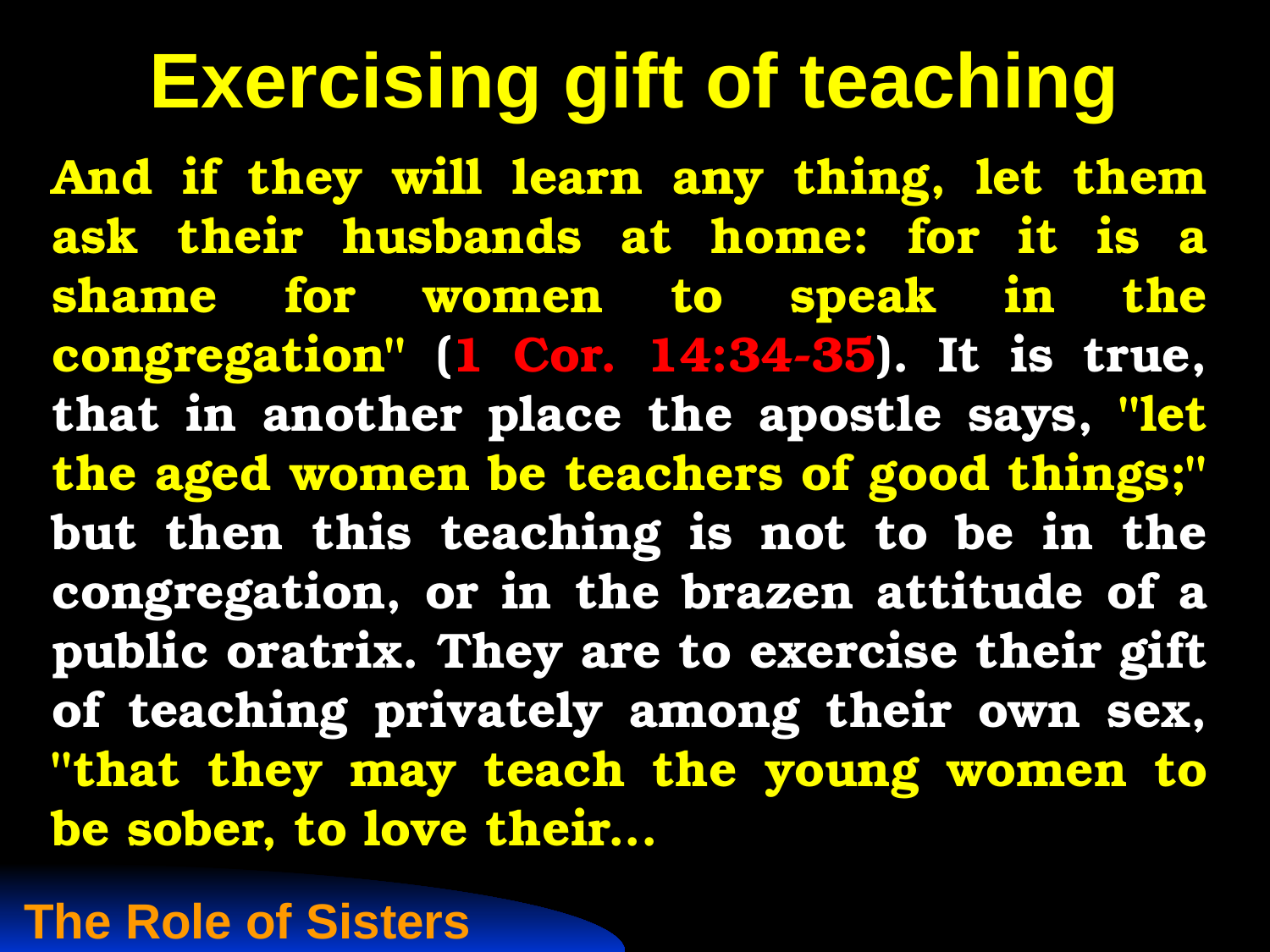

# Exercising gift of teaching
And if they will learn any thing, let them ask their husbands at home: for it is a shame for women to speak in the congregation" (1 Cor. 14:34-35). It is true, that in another place the apostle says, "let the aged women be teachers of good things;" but then this teaching is not to be in the congregation, or in the brazen attitude of a public oratrix. They are to exercise their gift of teaching privately among their own sex, "that they may teach the young women to be sober, to love their...
The Role of Sisters